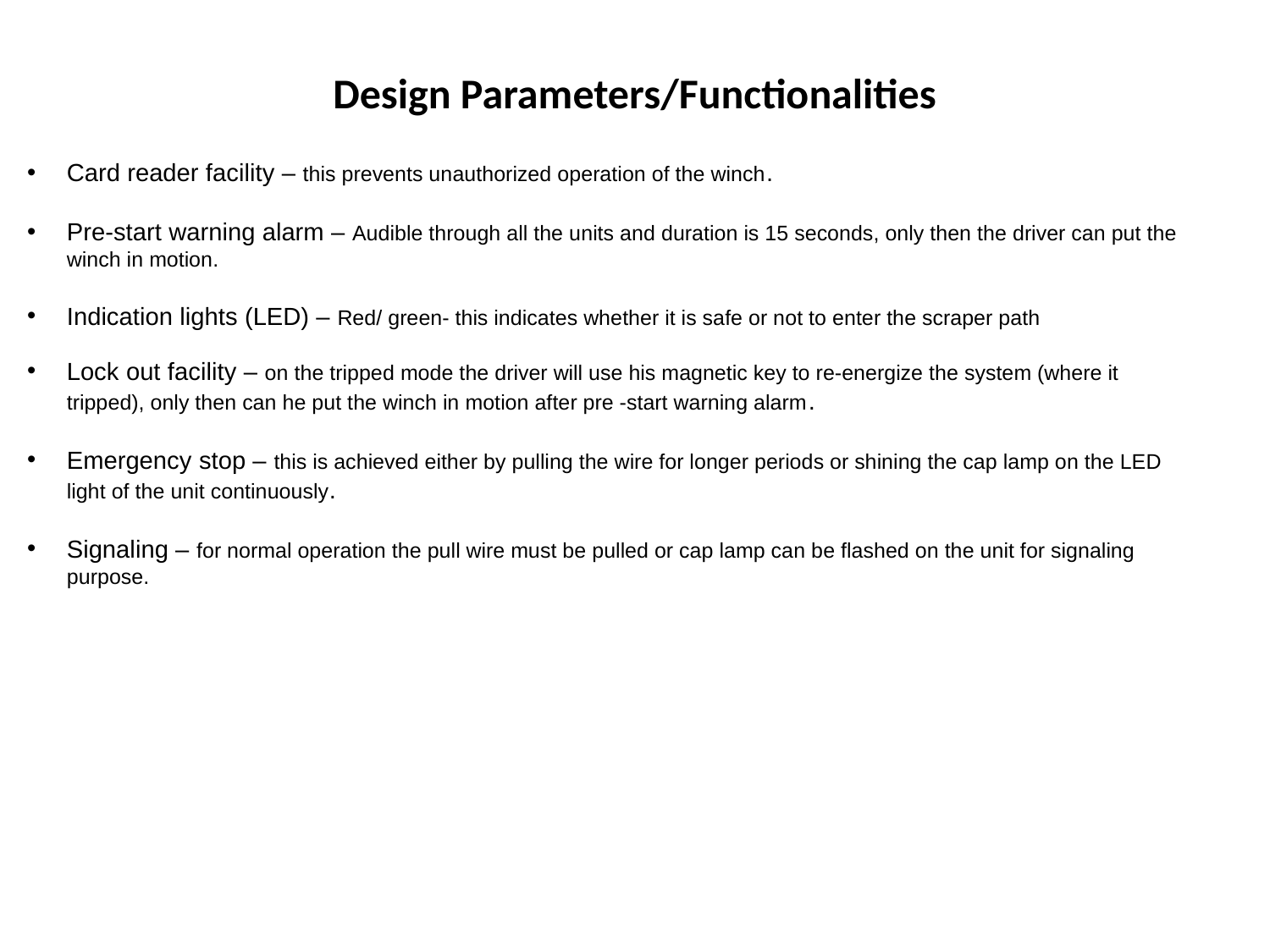

# Design Parameters/Functionalities

Card reader facility – this prevents unauthorized operation of the winch.

Pre-start warning alarm – Audible through all the units and duration is 15 seconds, only then the driver can put the winch in motion.

Indication lights (LED) – Red/ green- this indicates whether it is safe or not to enter the scraper path

Lock out facility – on the tripped mode the driver will use his magnetic key to re-energize the system (where it tripped), only then can he put the winch in motion after pre -start warning alarm.

Emergency stop – this is achieved either by pulling the wire for longer periods or shining the cap lamp on the LED light of the unit continuously.

Signaling – for normal operation the pull wire must be pulled or cap lamp can be flashed on the unit for signaling purpose.